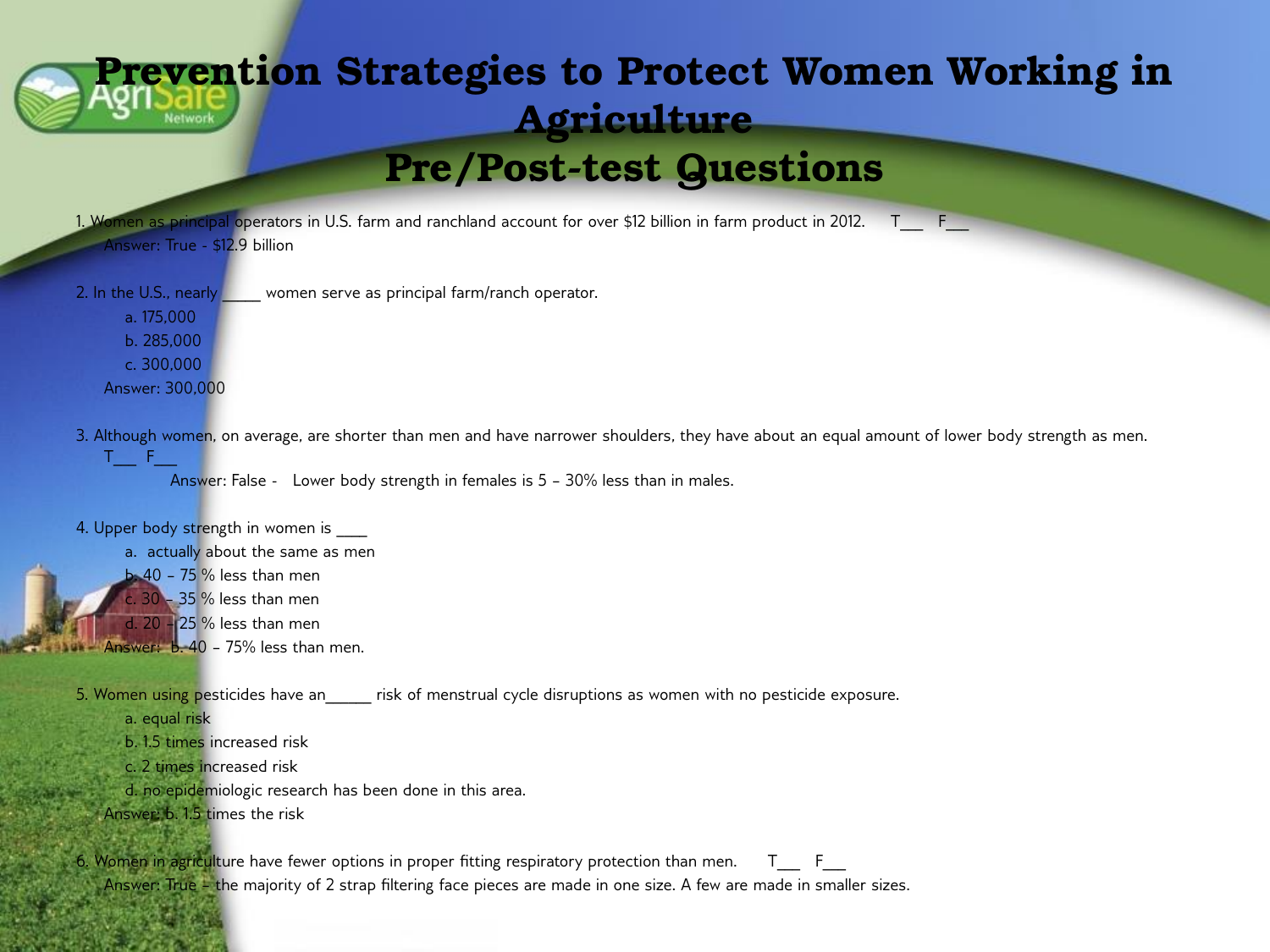

# Prevention Strategies to Protect Women Working in Agriculture Pre/Post-test Questions

1. Women as principal operators in U.S. farm and ranchland account for over $12 billion in farm product in 2012.     T___   F___
	Answer: True - $12.9 billion

2. In the U.S., nearly _____ women serve as principal farm/ranch operator.
a. 175,000
b. 285,000
c. 300,000
	Answer: 300,000

3. Although women, on average, are shorter than men and have narrower shoulders, they have about an equal amount of lower body strength as men.          	T___  F___
           	  Answer: False -   Lower body strength in females is 5 – 30% less than in males.

4. Upper body strength in women is ____
a.  actually about the same as men
b. 40 – 75 % less than men
c. 30 – 35 % less than men
d. 20 – 25 % less than men
	Answer:  b. 40 – 75% less than men.

5. Women using pesticides have an______ risk of menstrual cycle disruptions as women with no pesticide exposure.
a. equal risk
b. 1.5 times increased risk
c. 2 times increased risk
d. no epidemiologic research has been done in this area.
	Answer: b. 1.5 times the risk

6. Women in agriculture have fewer options in proper fitting respiratory protection than men.      T___   F___
	Answer: True – the majority of 2 strap filtering face pieces are made in one size. A few are made in smaller sizes.